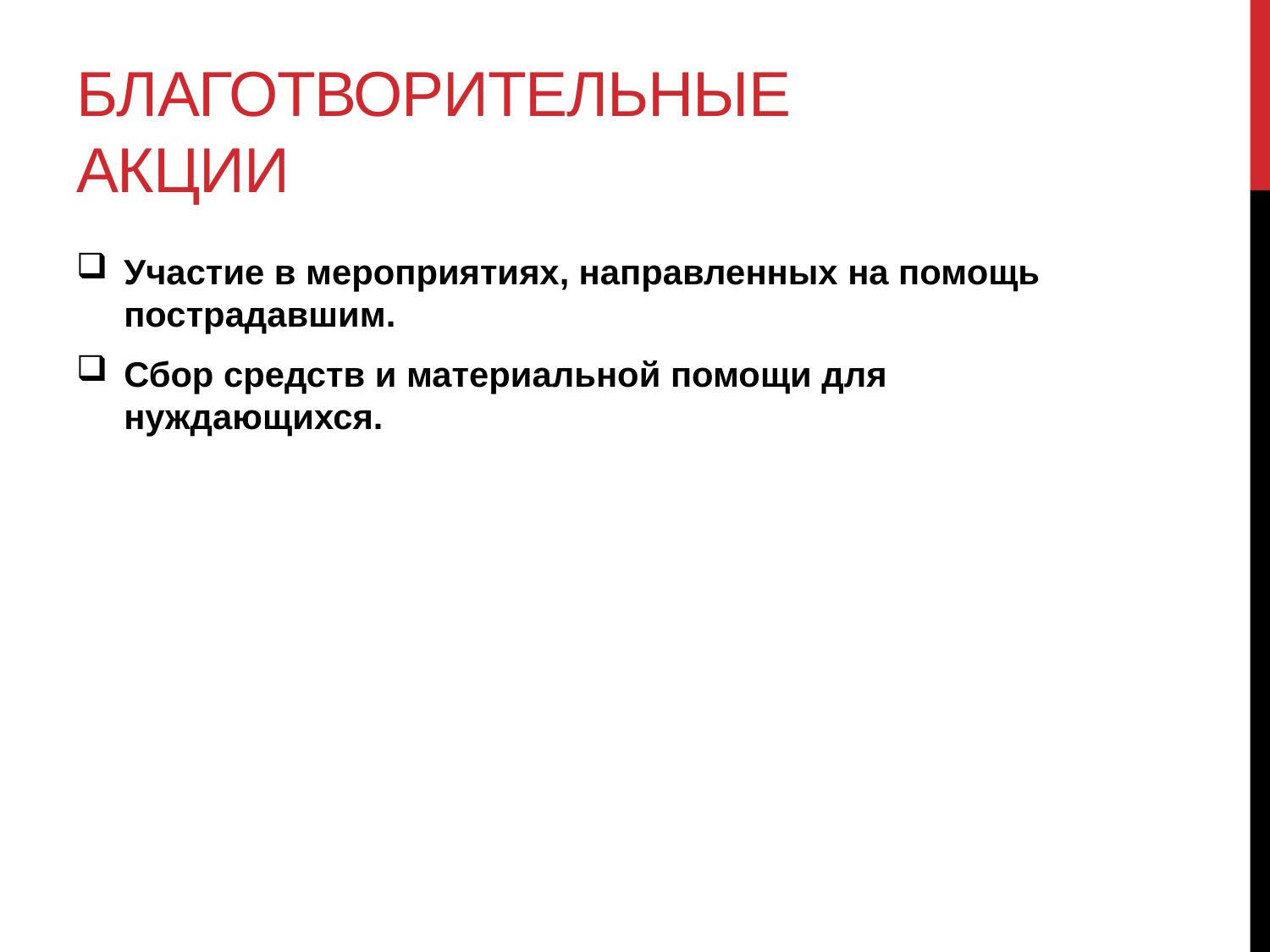

# Благотворительные акции
Участие в мероприятиях, направленных на помощь пострадавшим.
Сбор средств и материальной помощи для нуждающихся.